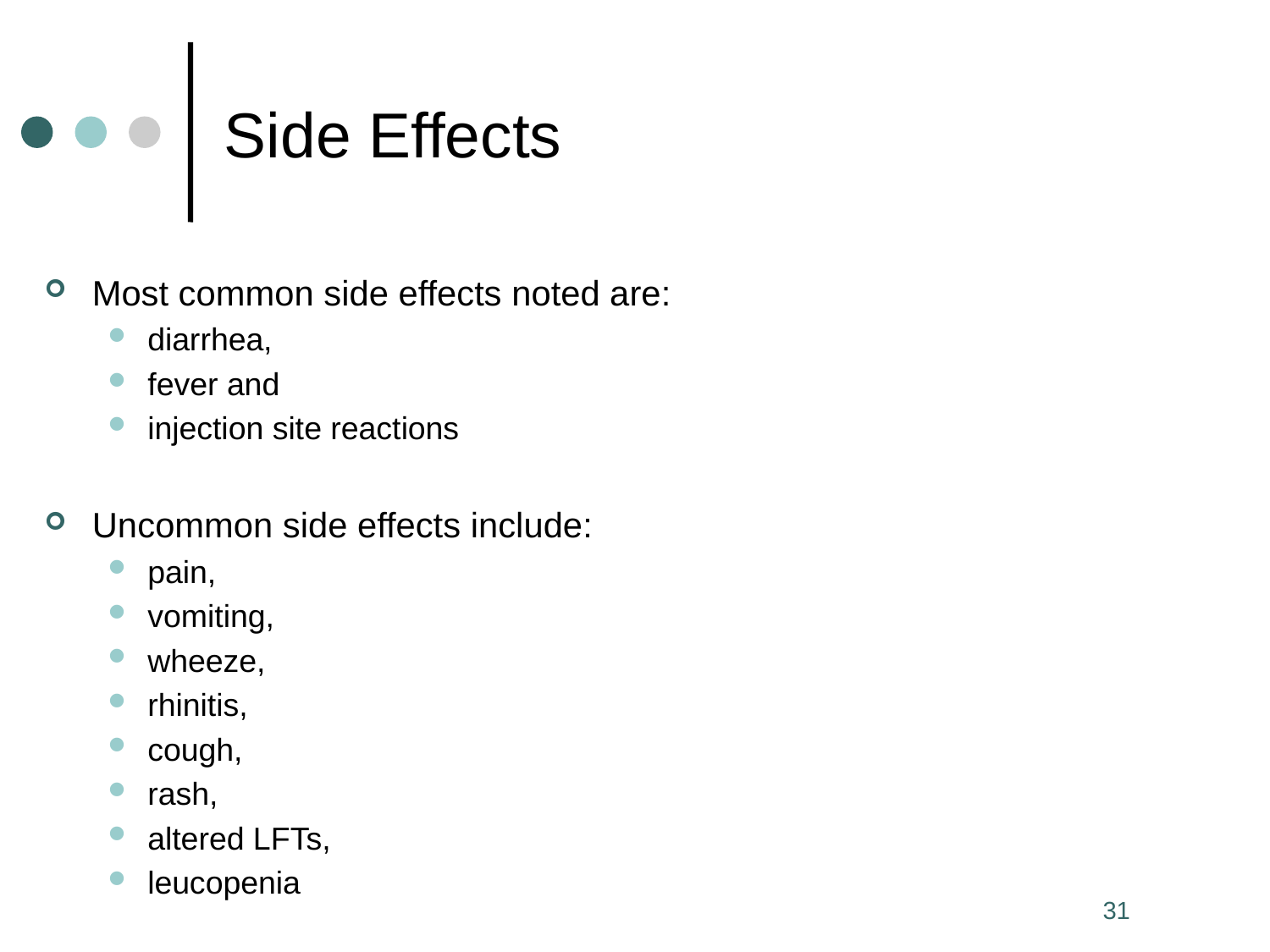

# Side Effects
Most common side effects noted are:
diarrhea,
fever and
injection site reactions

Uncommon side effects include:
pain,
vomiting,
wheeze,
rhinitis,
cough,
rash,
altered LFTs,
leucopenia
31